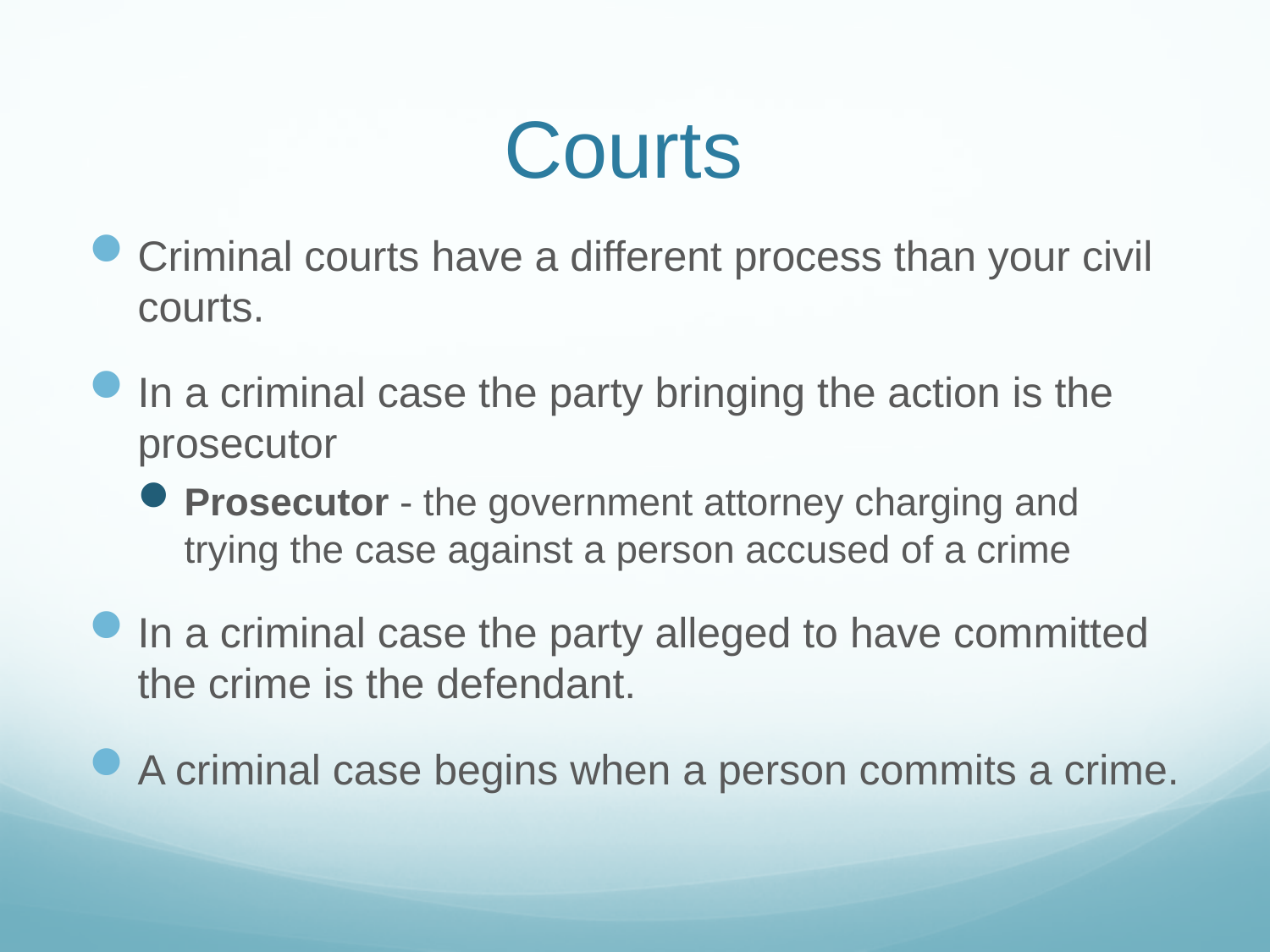

# Courts
Criminal courts have a different process than your civil courts.
In a criminal case the party bringing the action is the prosecutor
Prosecutor - the government attorney charging and trying the case against a person accused of a crime
In a criminal case the party alleged to have committed the crime is the defendant.
A criminal case begins when a person commits a crime.